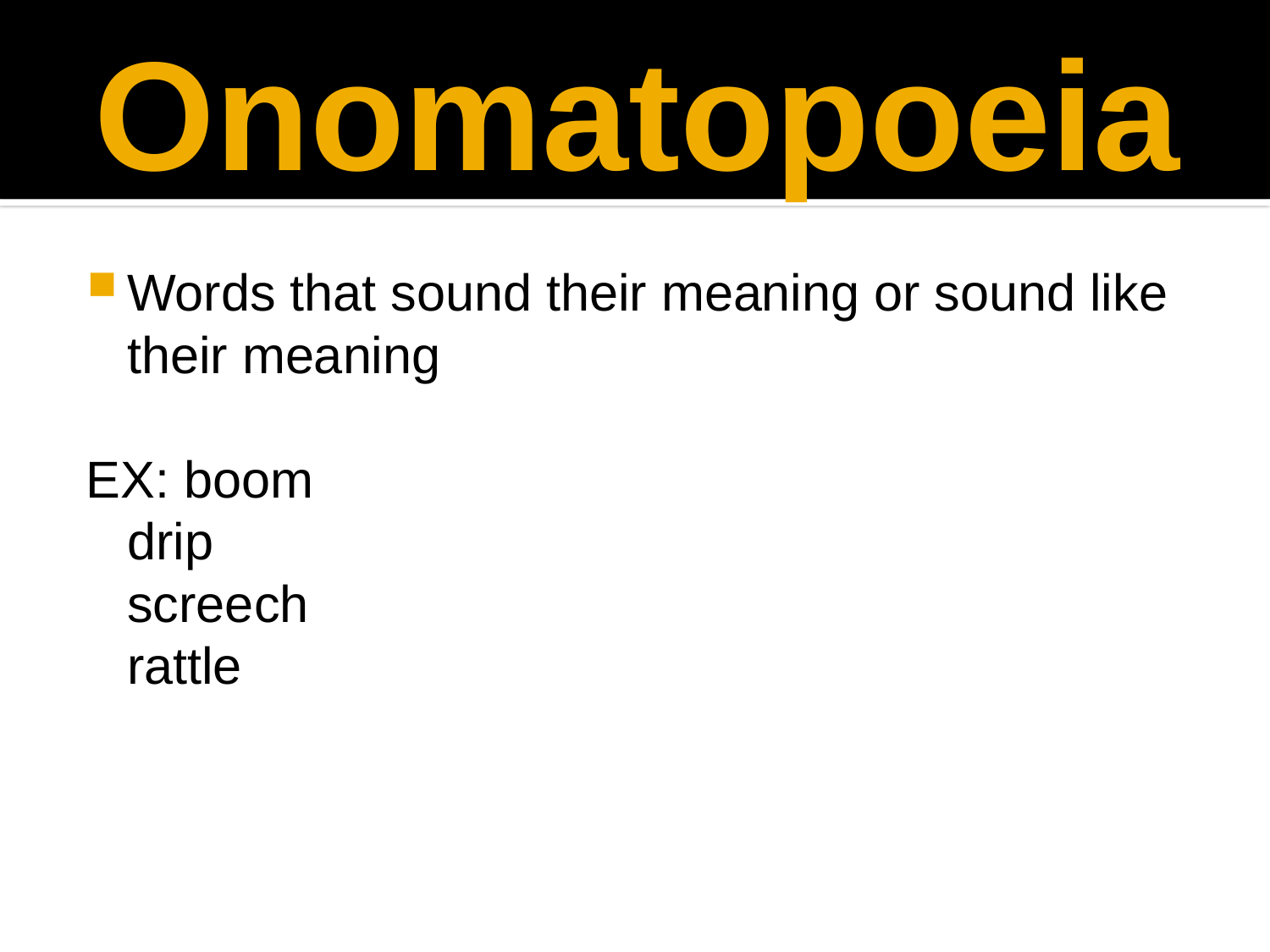

# Onomatopoeia
Words that sound their meaning or sound like their meaning

EX: boom
		drip
		screech
		rattle